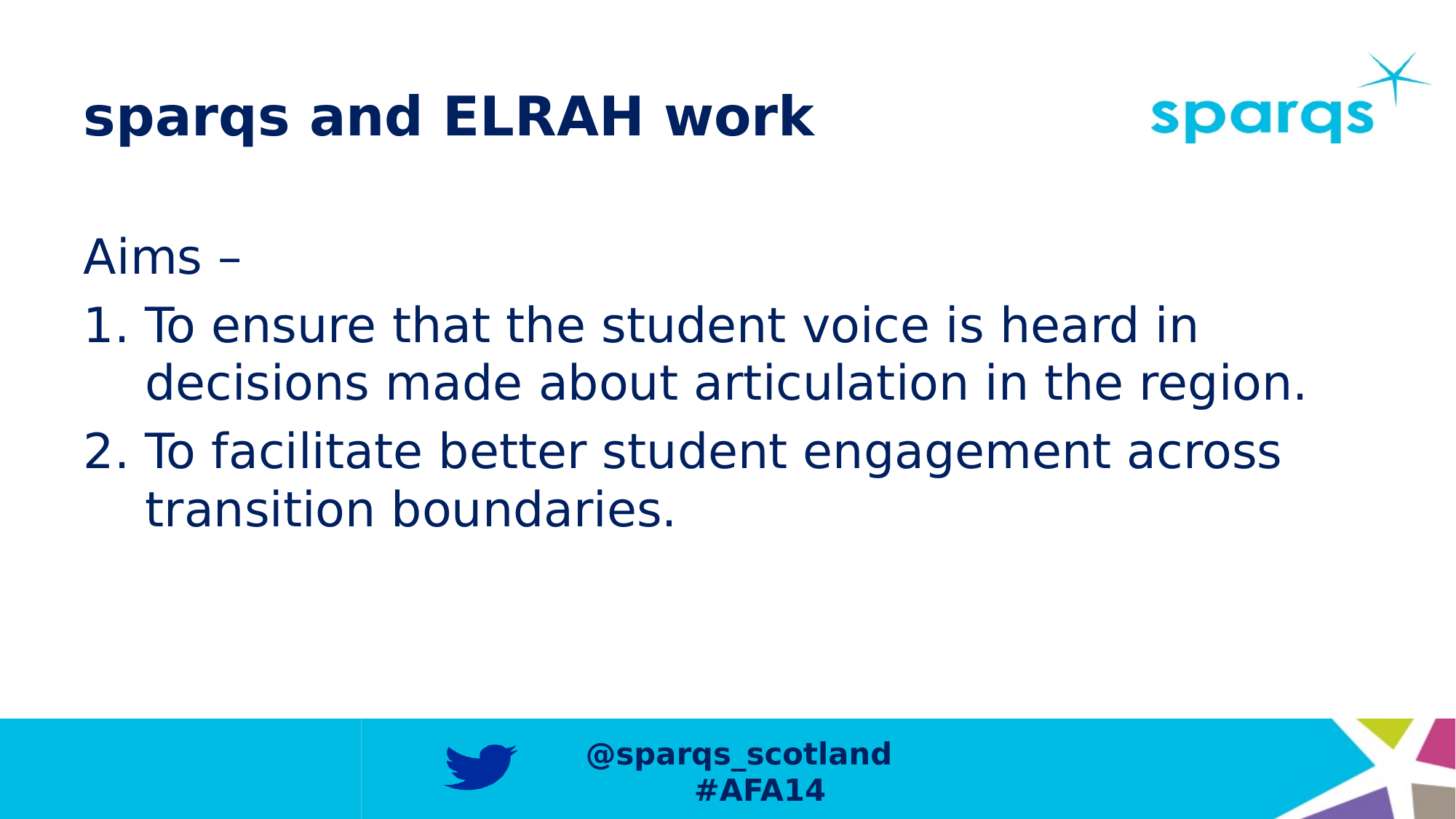

# sparqs and ELRAH work
Aims –
To ensure that the student voice is heard in decisions made about articulation in the region.
To facilitate better student engagement across transition boundaries.